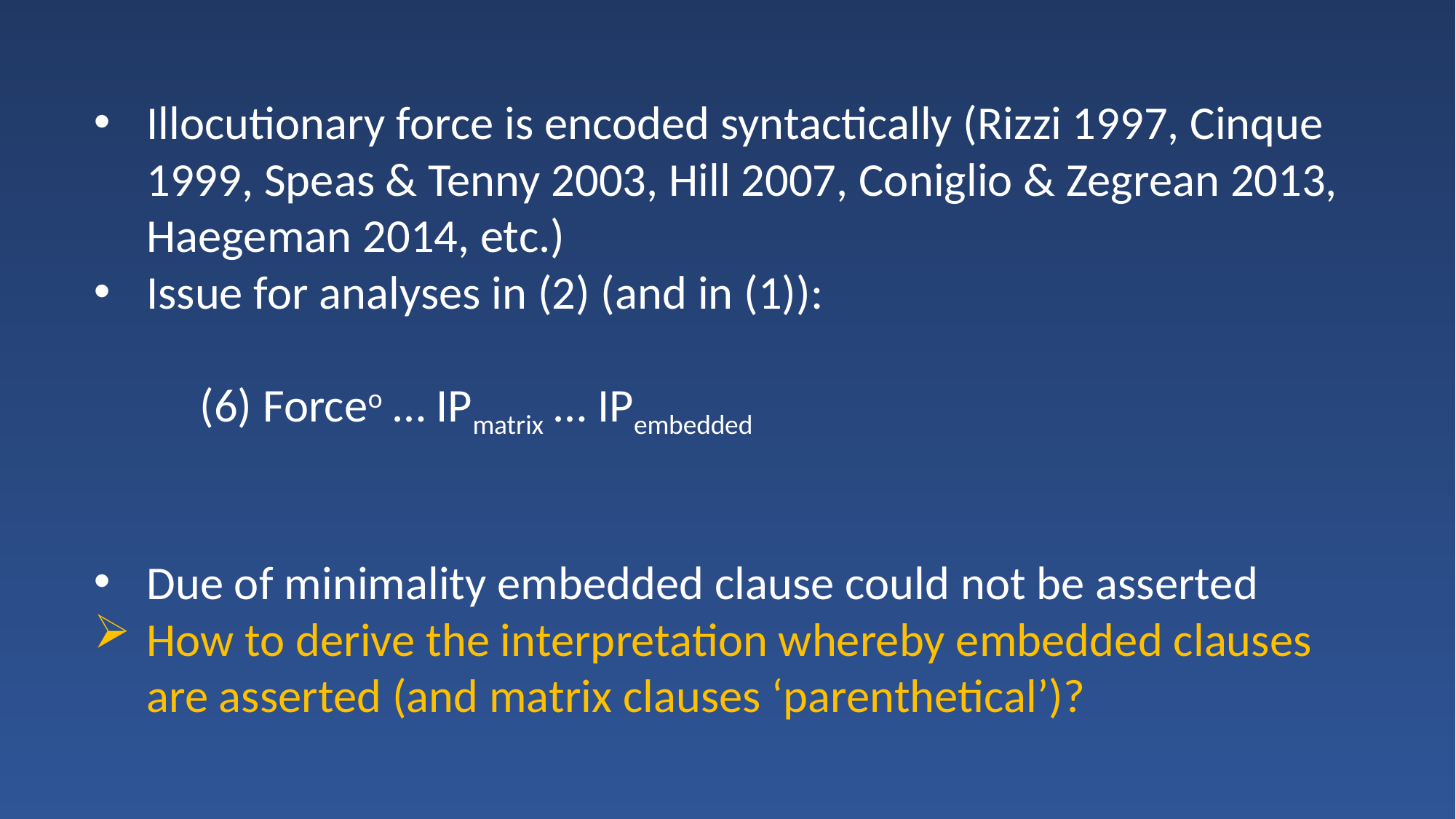

Illocutionary force is encoded syntactically (Rizzi 1997, Cinque 1999, Speas & Tenny 2003, Hill 2007, Coniglio & Zegrean 2013, Haegeman 2014, etc.)
Issue for analyses in (2) (and in (1)):

	(6) Forceo … IPmatrix … IPembedded

Due of minimality embedded clause could not be asserted
How to derive the interpretation whereby embedded clauses are asserted (and matrix clauses ‘parenthetical’)?